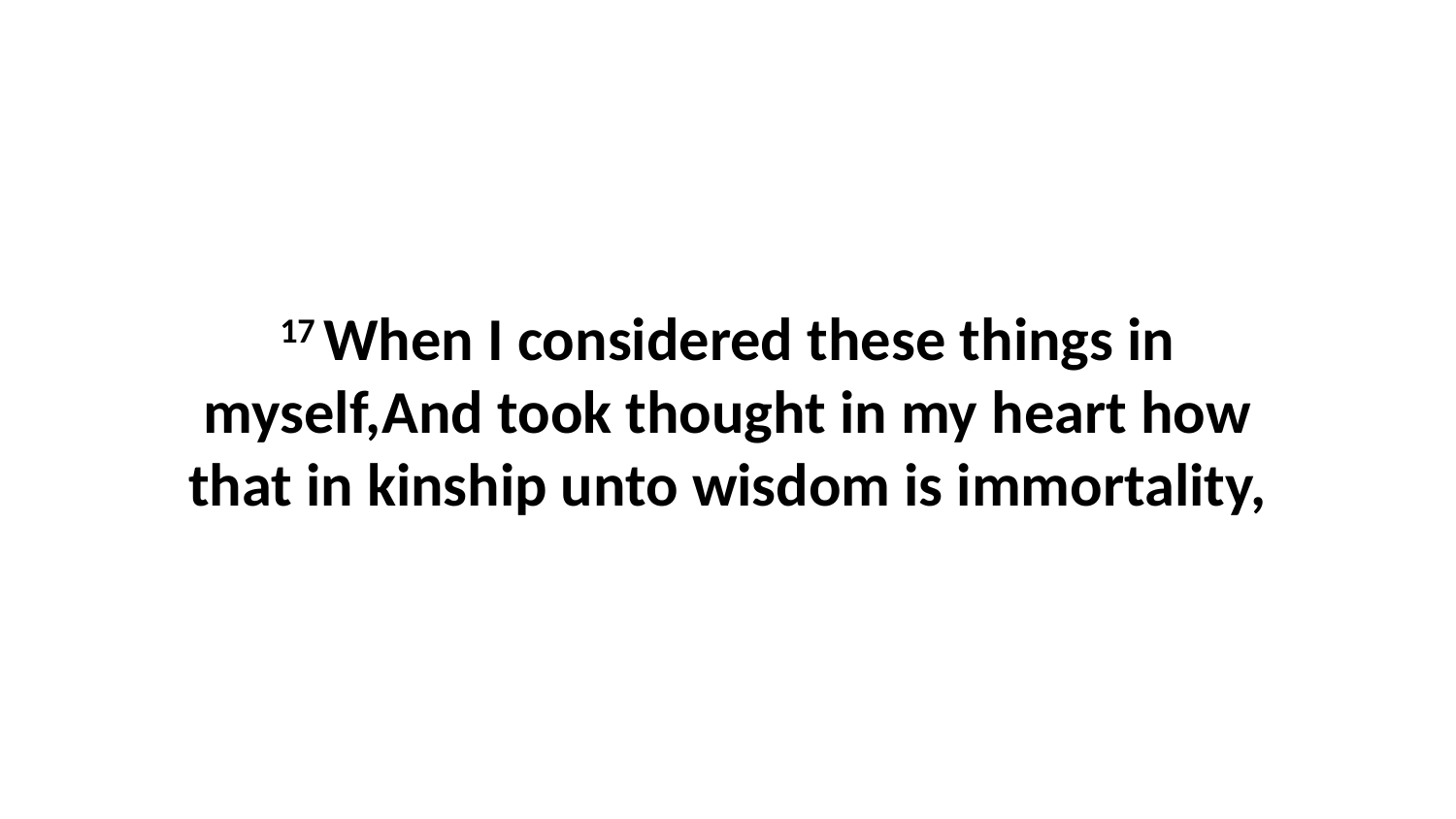

17 When I considered these things in myself,And took thought in my heart how that in kinship unto wisdom is immortality,